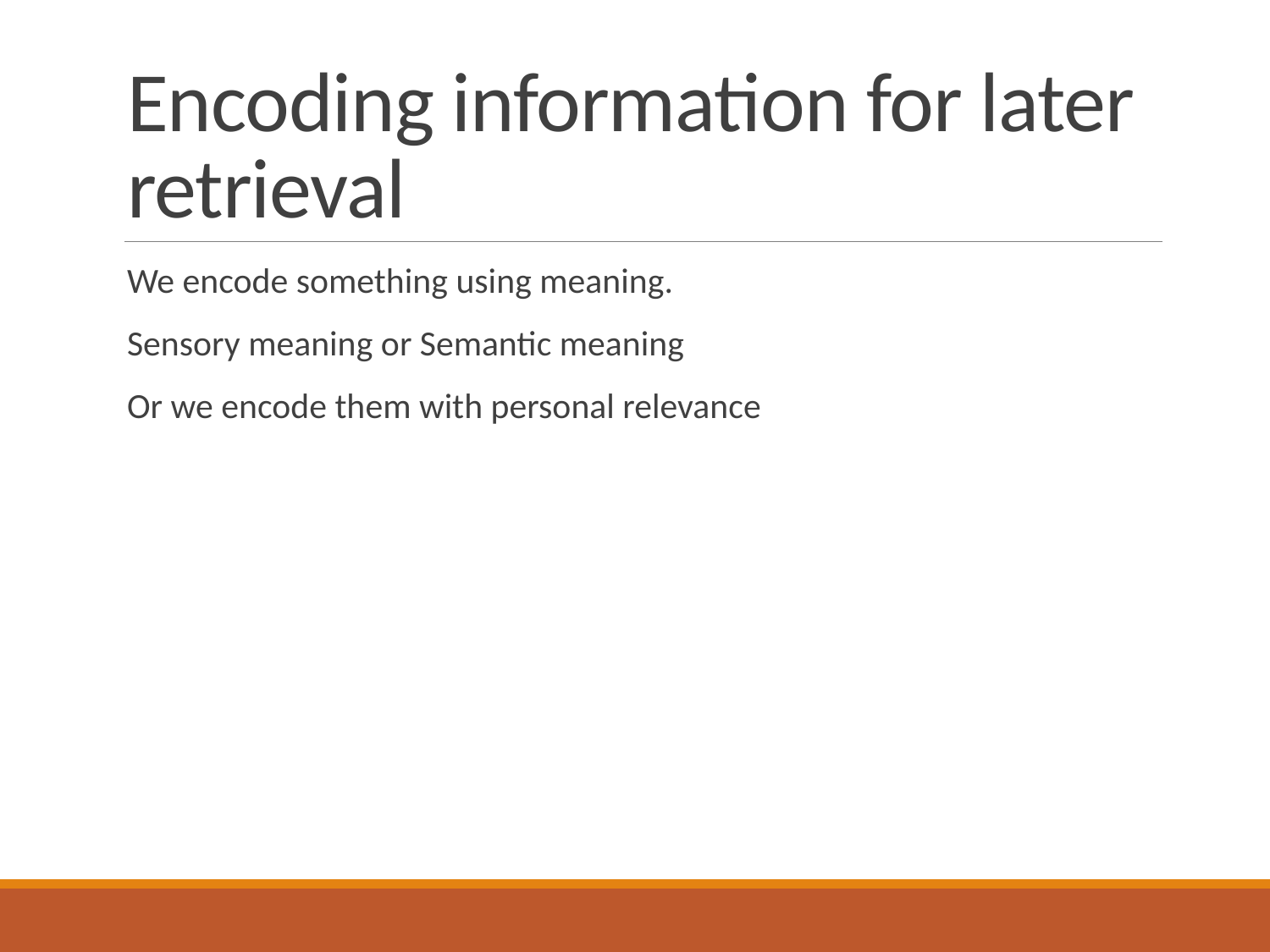

# Encoding information for later retrieval
We encode something using meaning.
Sensory meaning or Semantic meaning
Or we encode them with personal relevance